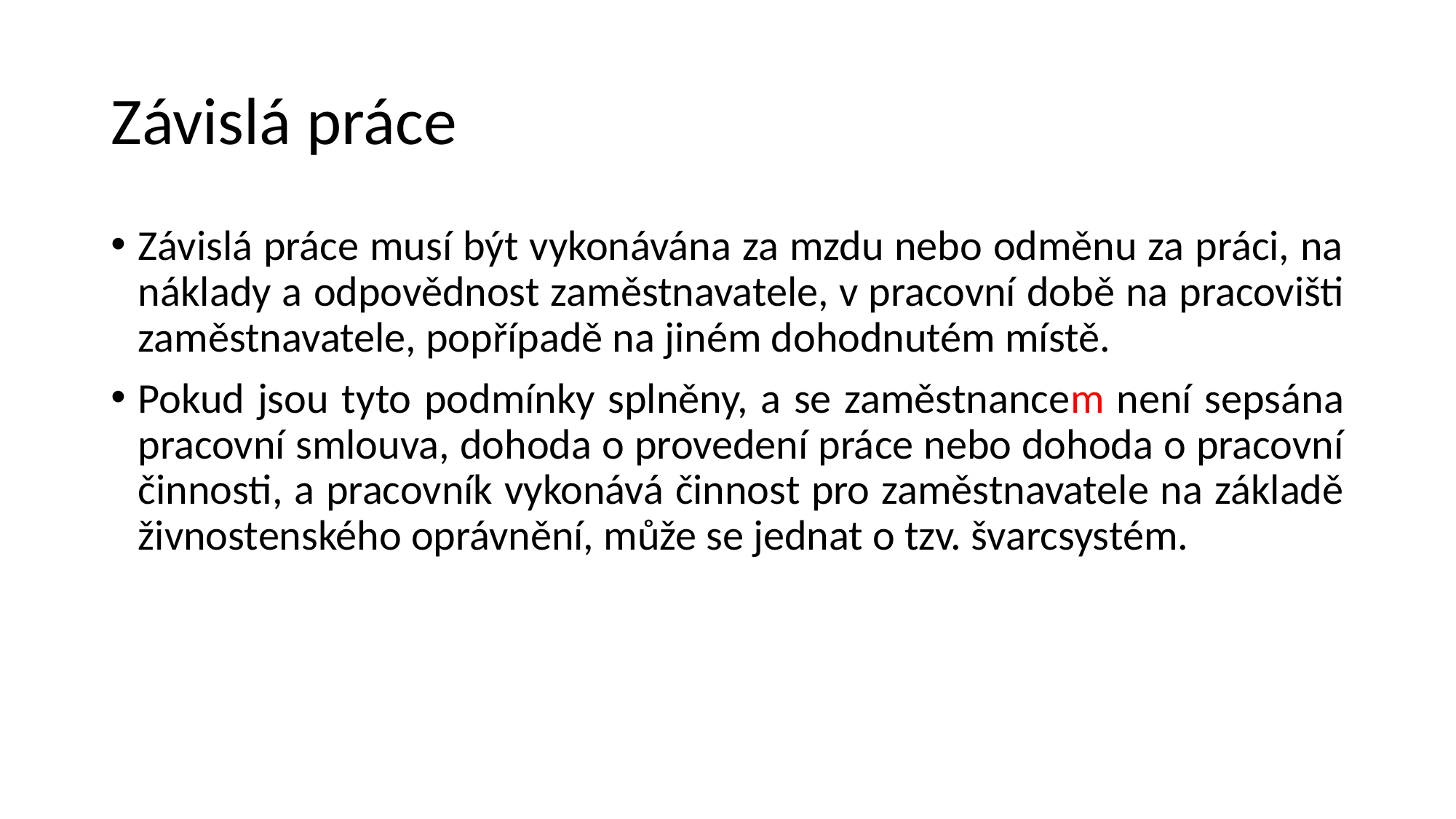

# Závislá práce
Závislá práce musí být vykonávána za mzdu nebo odměnu za práci, na náklady a odpovědnost zaměstnavatele, v pracovní době na pracovišti zaměstnavatele, popřípadě na jiném dohodnutém místě.
Pokud jsou tyto podmínky splněny, a se zaměstnancem není sepsána pracovní smlouva, dohoda o provedení práce nebo dohoda o pracovní činnosti, a pracovník vykonává činnost pro zaměstnavatele na základě živnostenského oprávnění, může se jednat o tzv. švarcsystém.